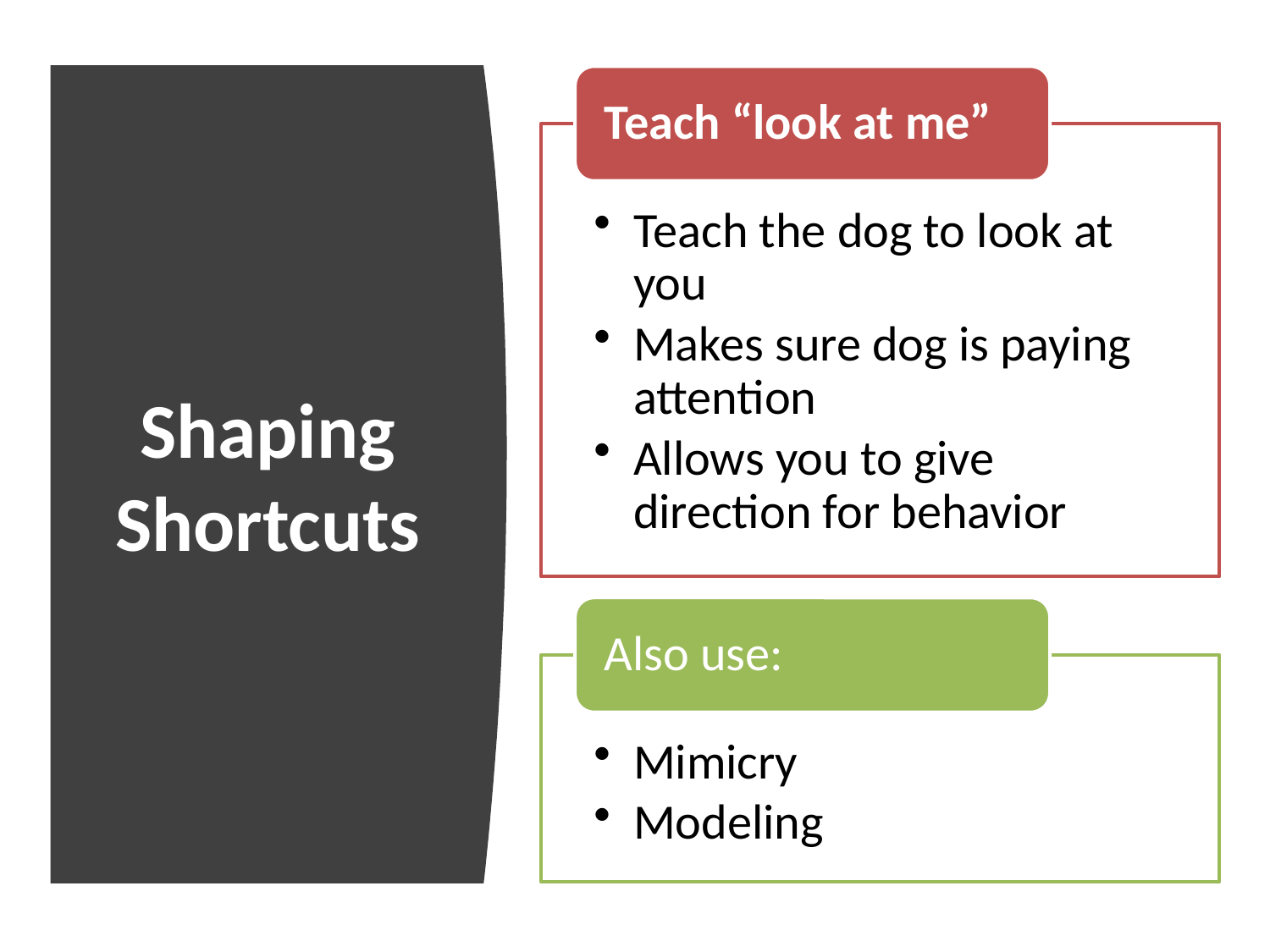

Teach the dog to look at you
Makes sure dog is paying attention
Allows you to give direction for behavior
Teach “look at me”
Mimicry
Modeling
Also use:

# Shaping Shortcuts